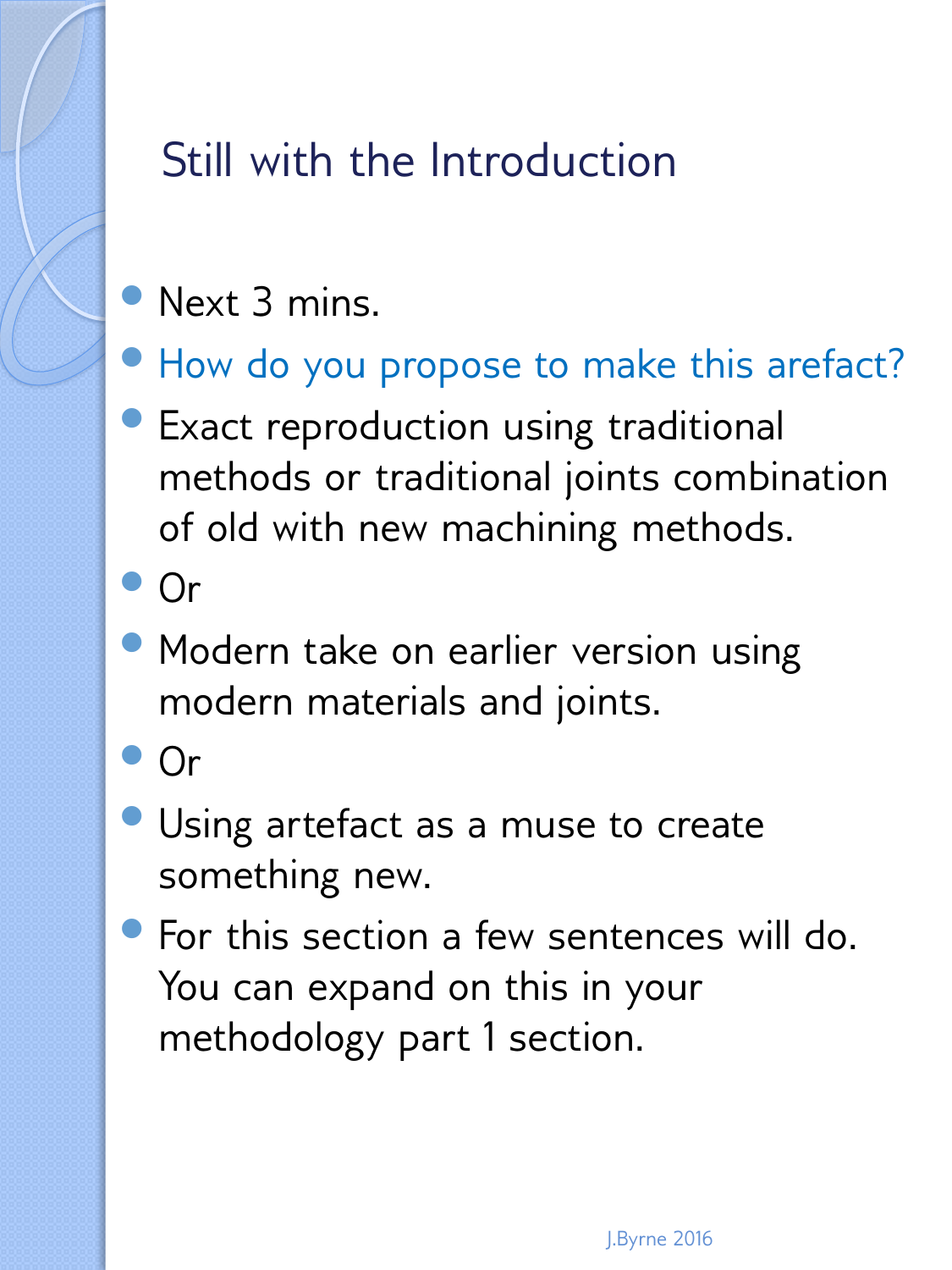

# Still with the Introduction
Next 3 mins.
How do you propose to make this arefact?
Exact reproduction using traditional methods or traditional joints combination of old with new machining methods.
Or
Modern take on earlier version using  modern materials and joints.
Or
Using artefact as a muse to create something new.
For this section a few sentences will do. You can expand on this in your methodology part 1 section.
J.Byrne 2016